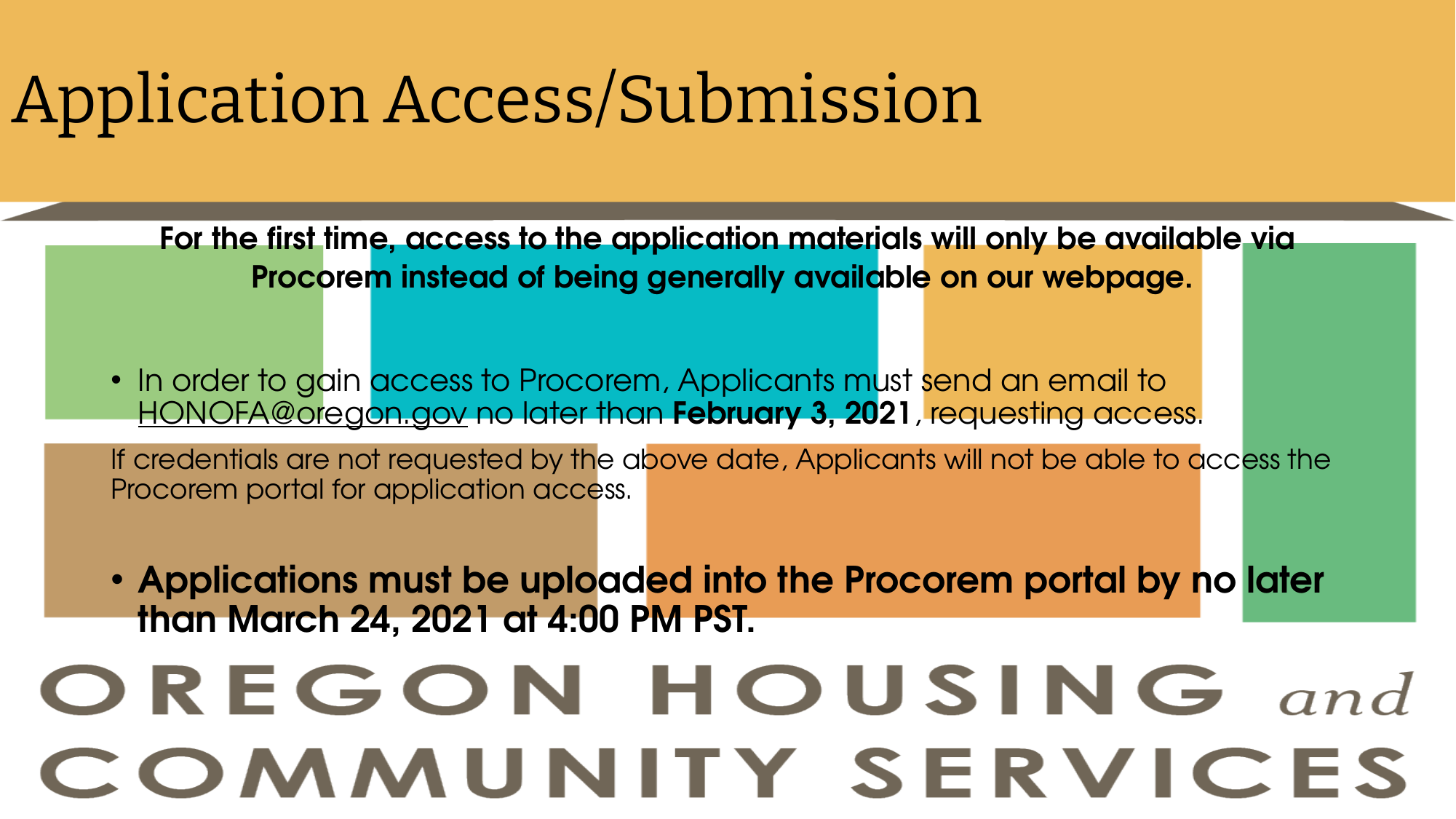

# Application Access/Submission
For the first time, access to the application materials will only be available via Procorem instead of being generally available on our webpage.

In order to gain access to Procorem, Applicants must send an email to HONOFA@oregon.gov no later than February 3, 2021, requesting access.
If credentials are not requested by the above date, Applicants will not be able to access the Procorem portal for application access.

Applications must be uploaded into the Procorem portal by no later than March 24, 2021 at 4:00 PM PST.